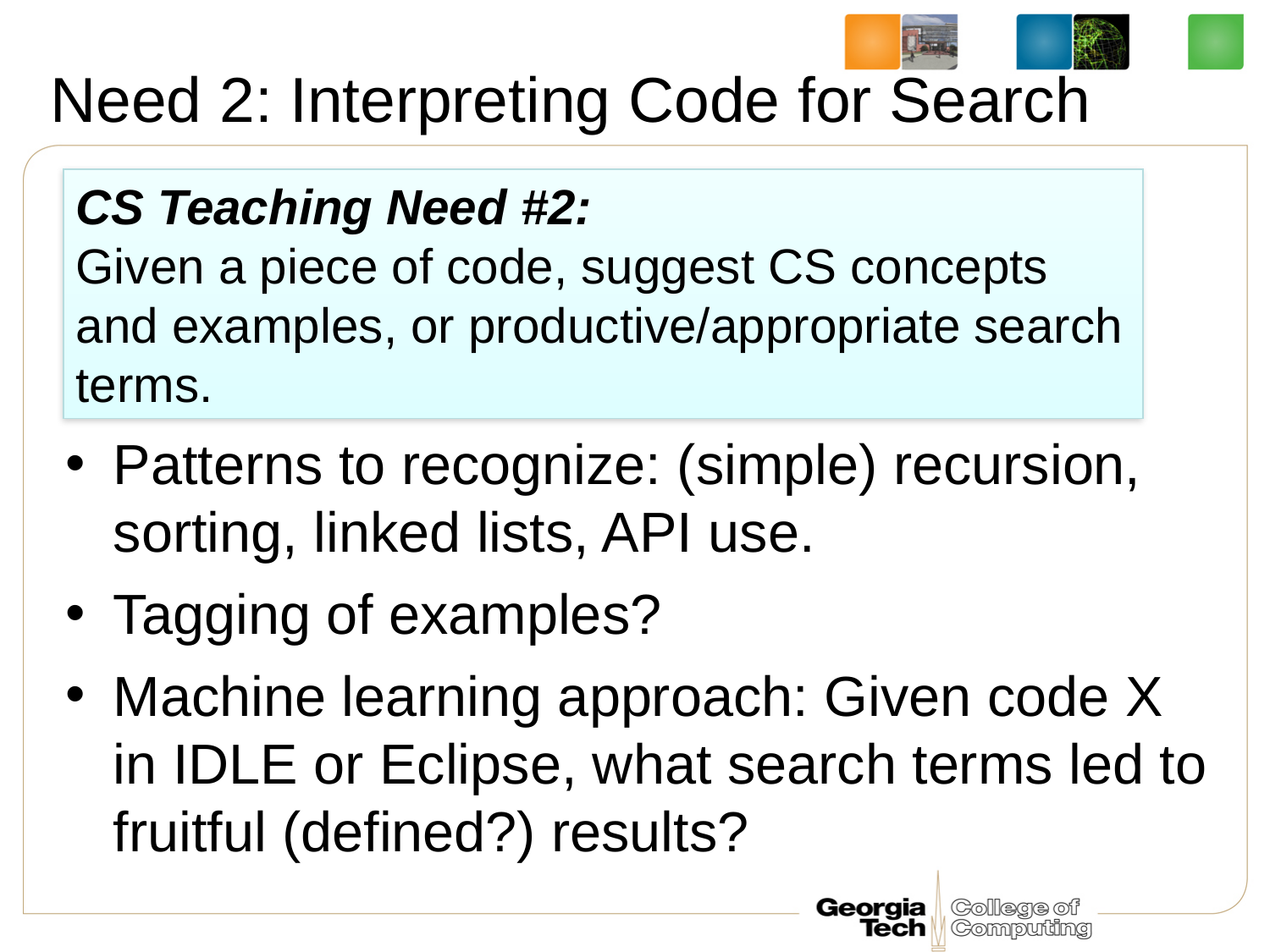

# Need 2: Interpreting Code for Search
CS Teaching Need #2:
Given a piece of code, suggest CS concepts and examples, or productive/appropriate search terms.
Patterns to recognize: (simple) recursion, sorting, linked lists, API use.
Tagging of examples?
Machine learning approach: Given code X in IDLE or Eclipse, what search terms led to fruitful (defined?) results?